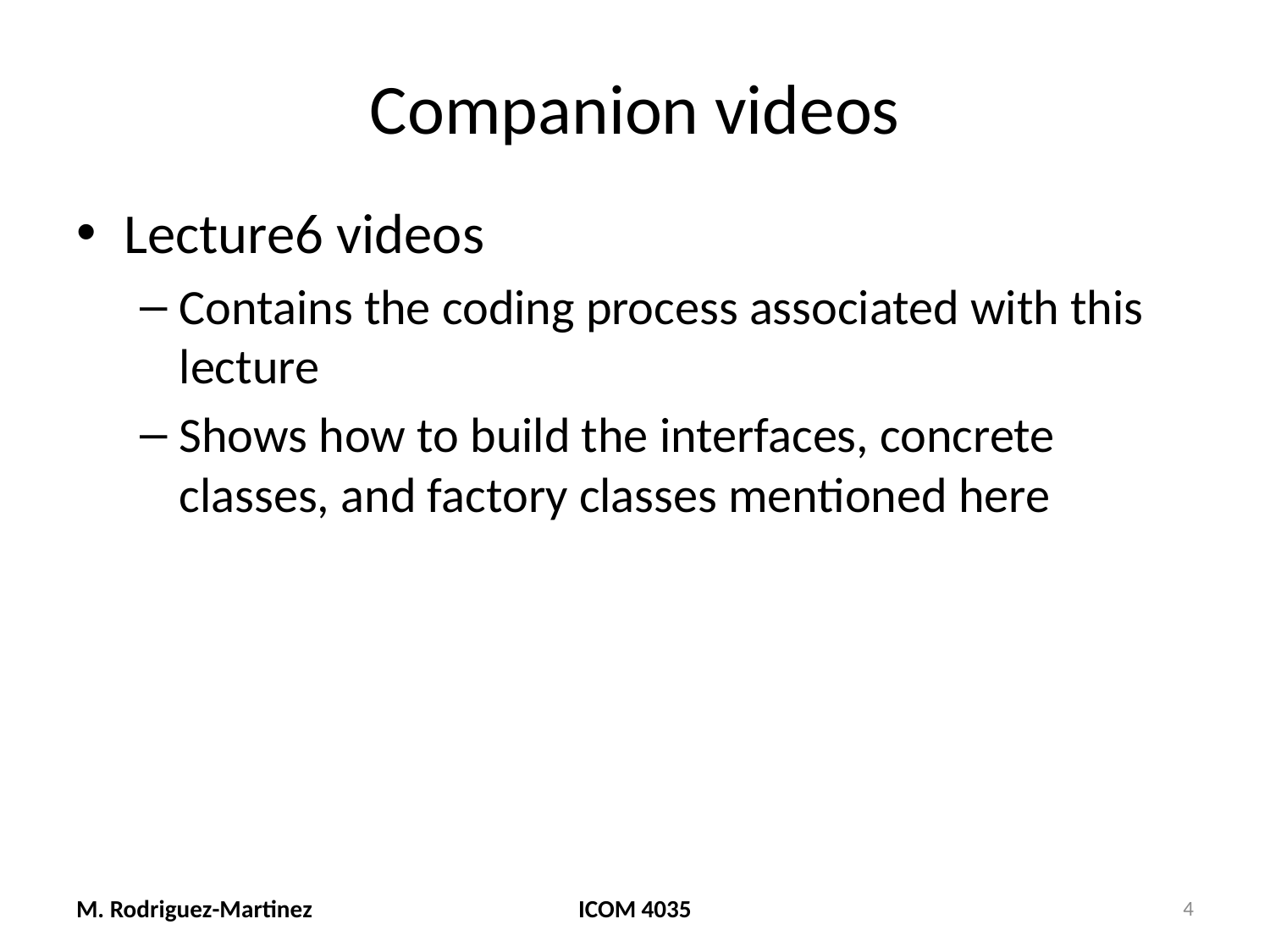

# Companion videos
Lecture6 videos
Contains the coding process associated with this lecture
Shows how to build the interfaces, concrete classes, and factory classes mentioned here
M. Rodriguez-Martinez
ICOM 4035
4